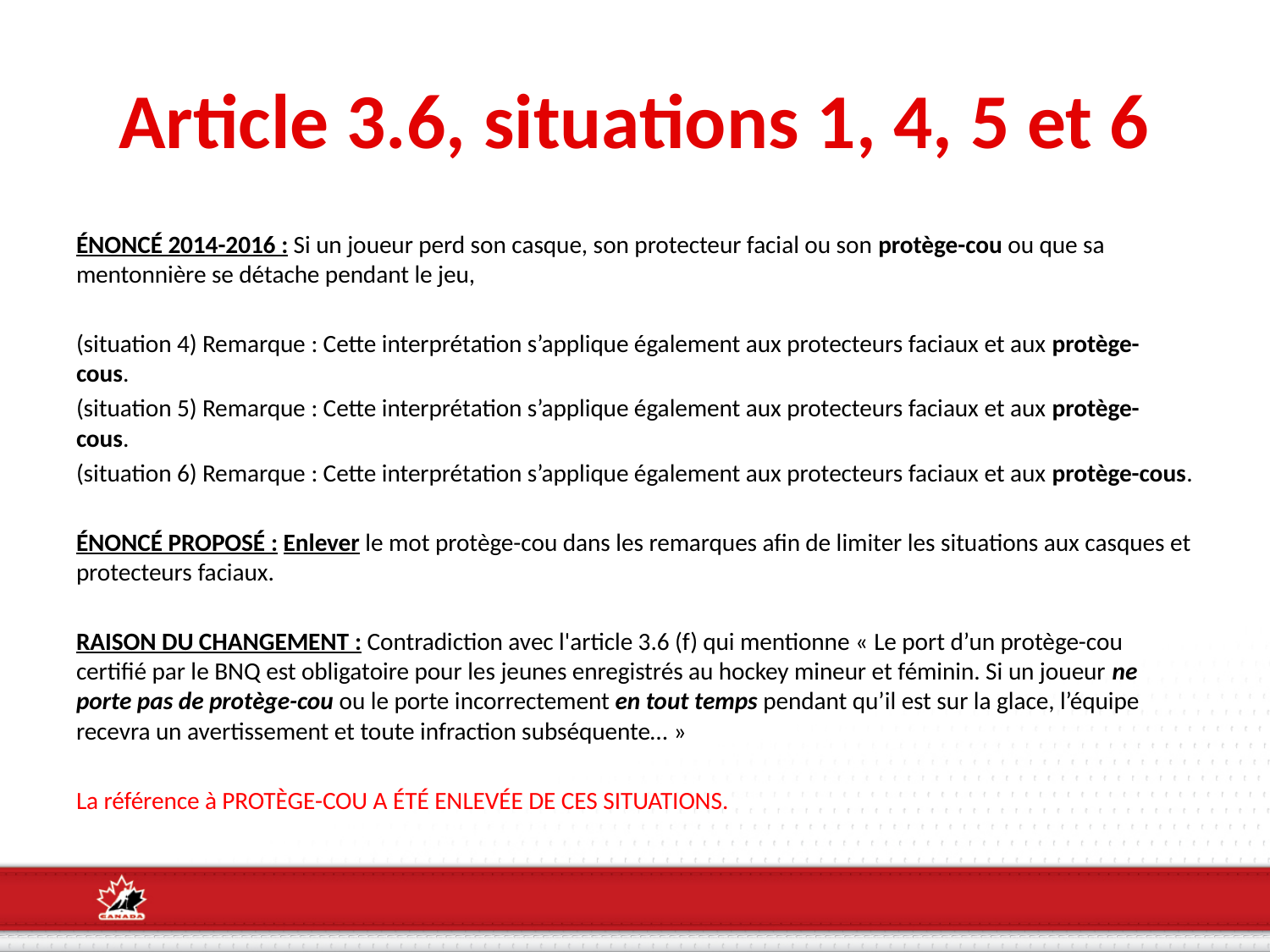

# Article 3.6, situations 1, 4, 5 et 6
ÉNONCÉ 2014-2016 : Si un joueur perd son casque, son protecteur facial ou son protège-cou ou que sa mentonnière se détache pendant le jeu,

(situation 4) Remarque : Cette interprétation s’applique également aux protecteurs faciaux et aux protège-cous.
(situation 5) Remarque : Cette interprétation s’applique également aux protecteurs faciaux et aux protège-cous.
(situation 6) Remarque : Cette interprétation s’applique également aux protecteurs faciaux et aux protège-cous.

ÉNONCÉ PROPOSÉ : Enlever le mot protège-cou dans les remarques afin de limiter les situations aux casques et protecteurs faciaux.

RAISON DU CHANGEMENT : Contradiction avec l'article 3.6 (f) qui mentionne « Le port d’un protège-cou certifié par le BNQ est obligatoire pour les jeunes enregistrés au hockey mineur et féminin. Si un joueur ne porte pas de protège-cou ou le porte incorrectement en tout temps pendant qu’il est sur la glace, l’équipe recevra un avertissement et toute infraction subséquente… »

La référence à PROTÈGE-COU A ÉTÉ ENLEVÉE DE CES SITUATIONS.